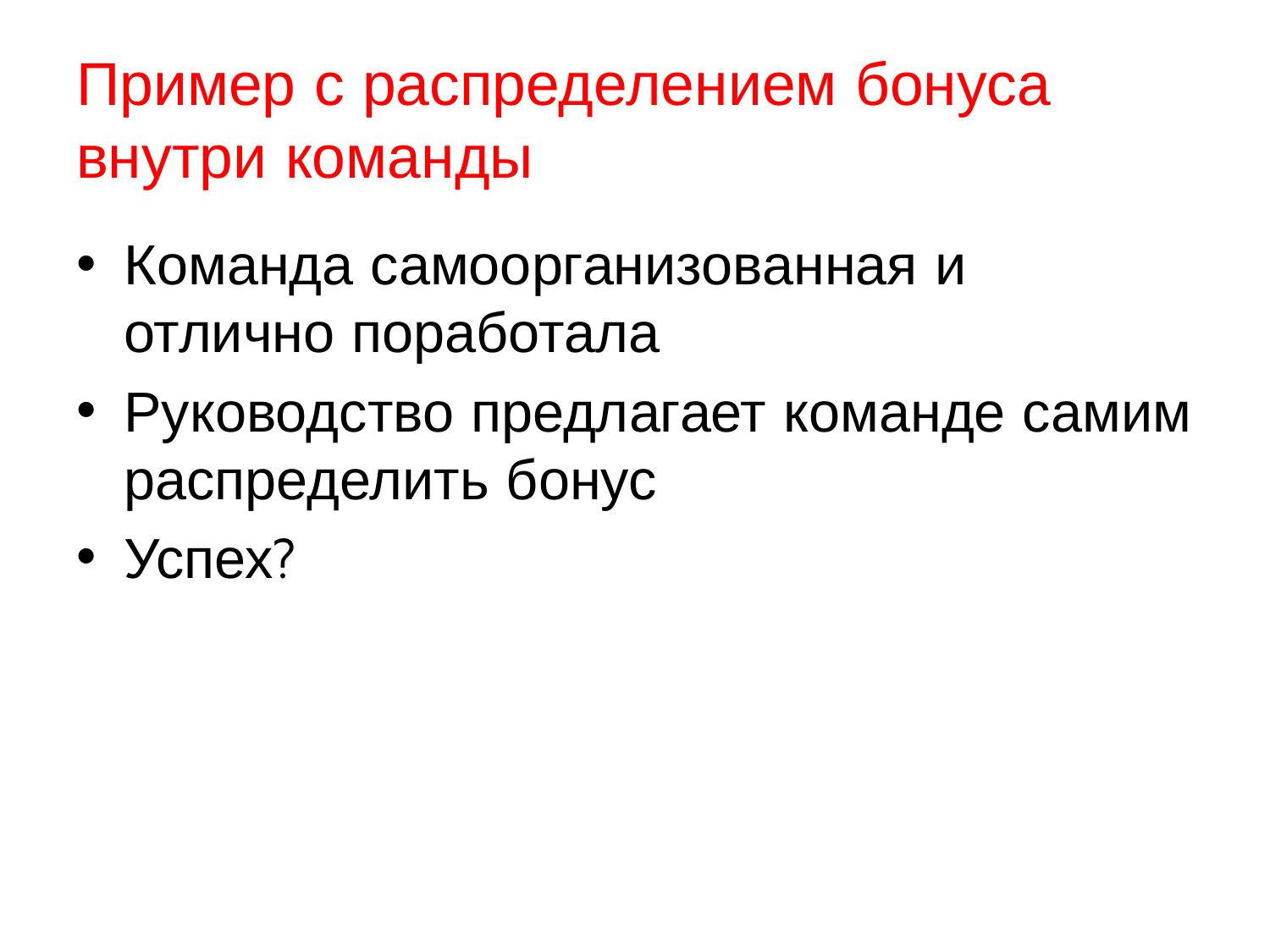

# Пример с распределением бонуса внутри команды
Команда самоорганизованная и отлично поработала
Руководство предлагает команде самим распределить бонус
Успех?